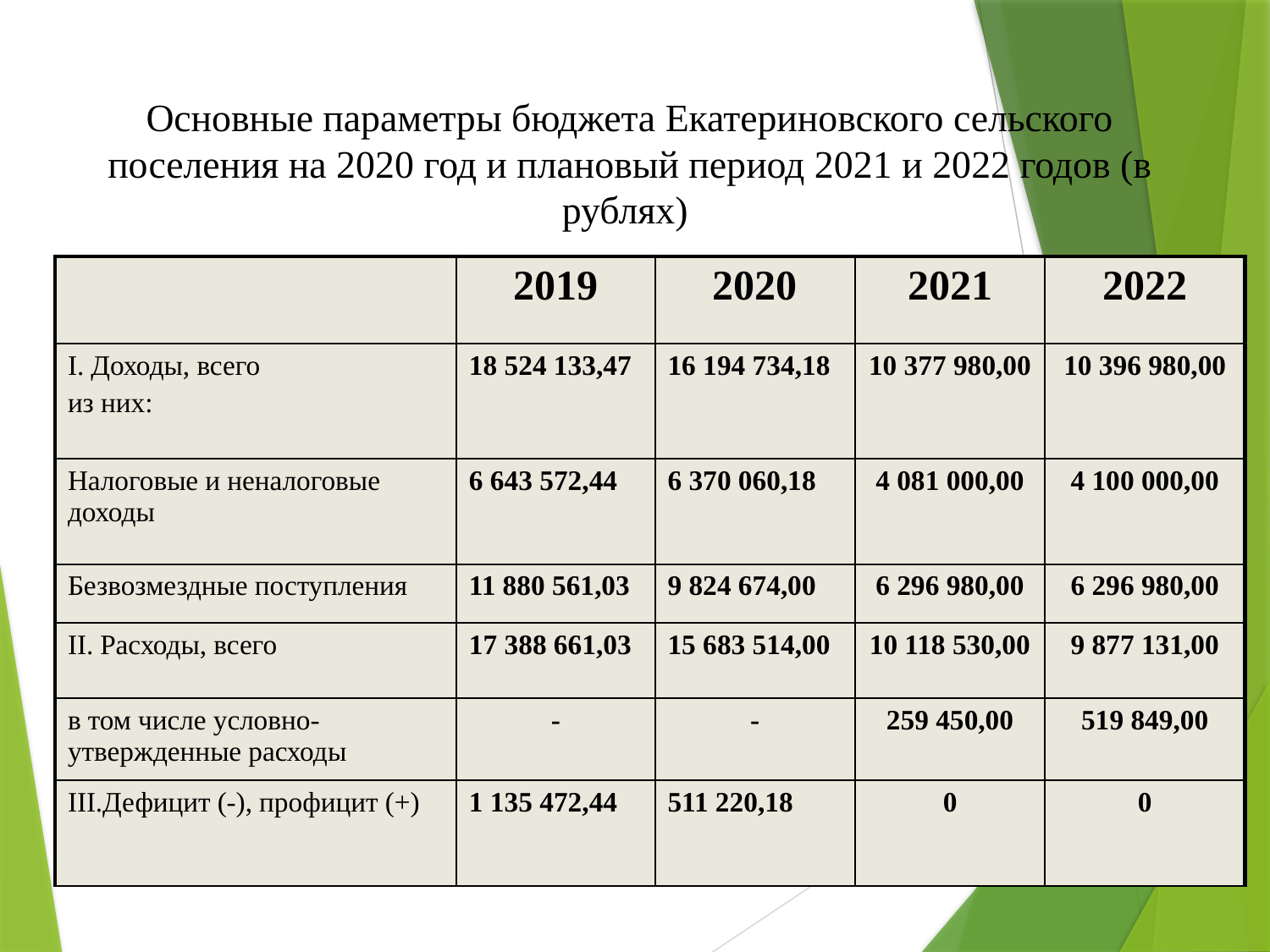

# Основные параметры бюджета Екатериновского сельского поселения на 2020 год и плановый период 2021 и 2022 годов (в рублях)
|  | 2019 | 2020 | 2021 | 2022 |
| --- | --- | --- | --- | --- |
| I. Доходы, всего из них: | 18 524 133,47 | 16 194 734,18 | 10 377 980,00 | 10 396 980,00 |
| Налоговые и неналоговые доходы | 6 643 572,44 | 6 370 060,18 | 4 081 000,00 | 4 100 000,00 |
| Безвозмездные поступления | 11 880 561,03 | 9 824 674,00 | 6 296 980,00 | 6 296 980,00 |
| II. Расходы, всего | 17 388 661,03 | 15 683 514,00 | 10 118 530,00 | 9 877 131,00 |
| в том числе условно-утвержденные расходы | - | - | 259 450,00 | 519 849,00 |
| III.Дефицит (-), профицит (+) | 1 135 472,44 | 511 220,18 | 0 | 0 |